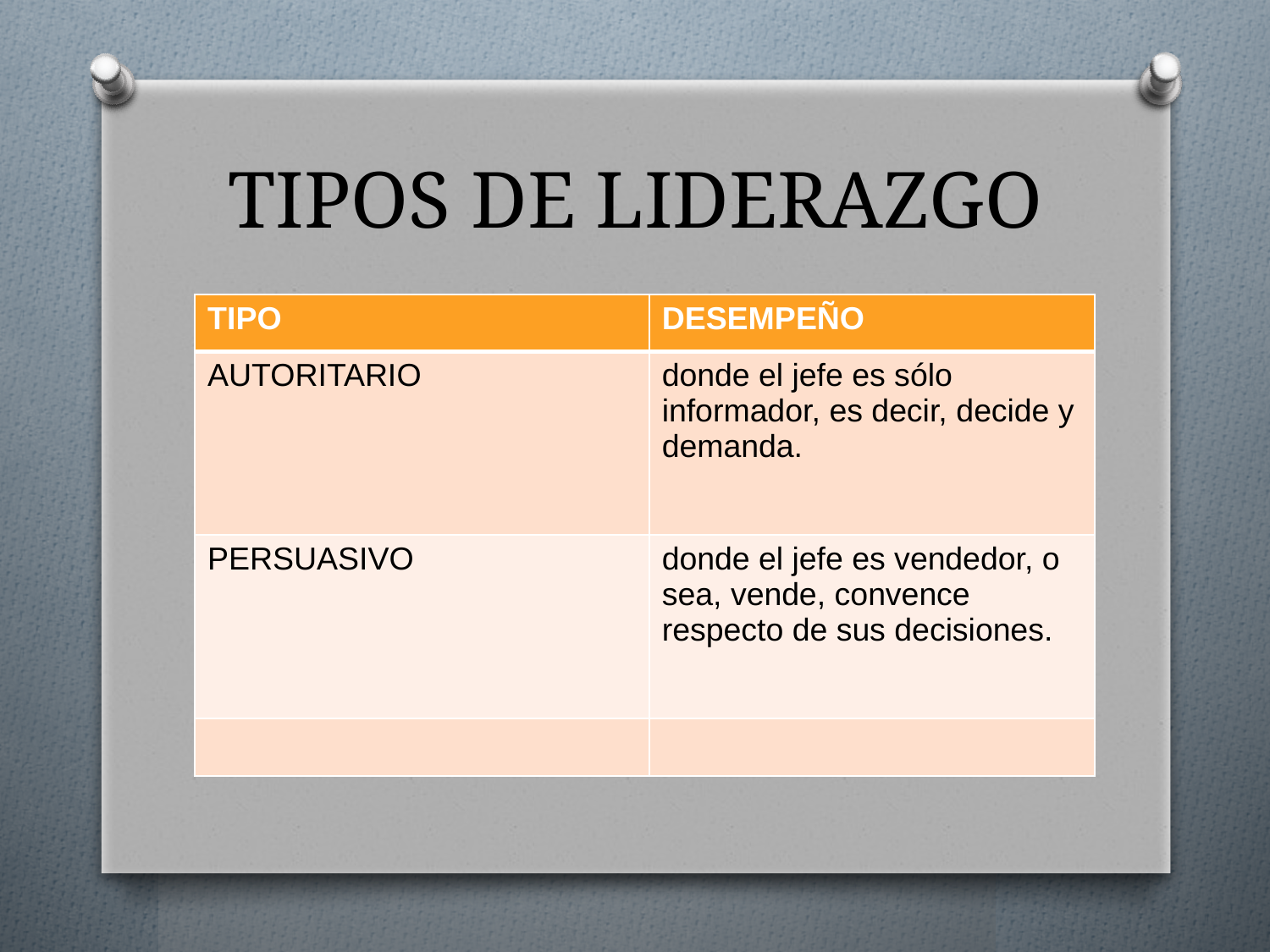

# TIPOS DE LIDERAZGO
| TIPO | DESEMPEÑO |
| --- | --- |
| AUTORITARIO | donde el jefe es sólo informador, es decir, decide y demanda. |
| PERSUASIVO | donde el jefe es vendedor, o sea, vende, convence respecto de sus decisiones. |
|  |  |